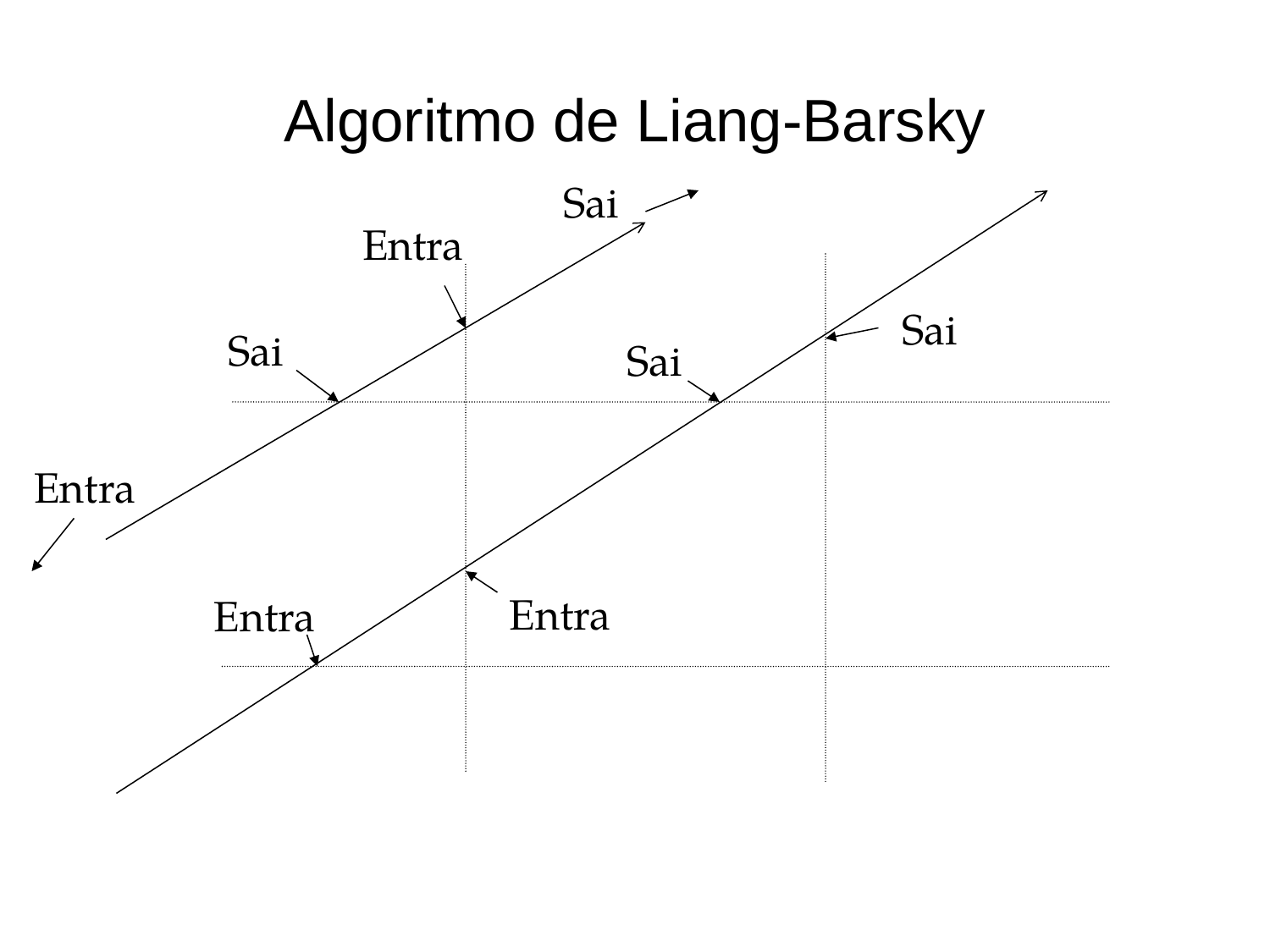

# Algoritmo de Liang-Barsky
Sai

Entra

Sai
Sai
Sai

Entra

Entra
Entra